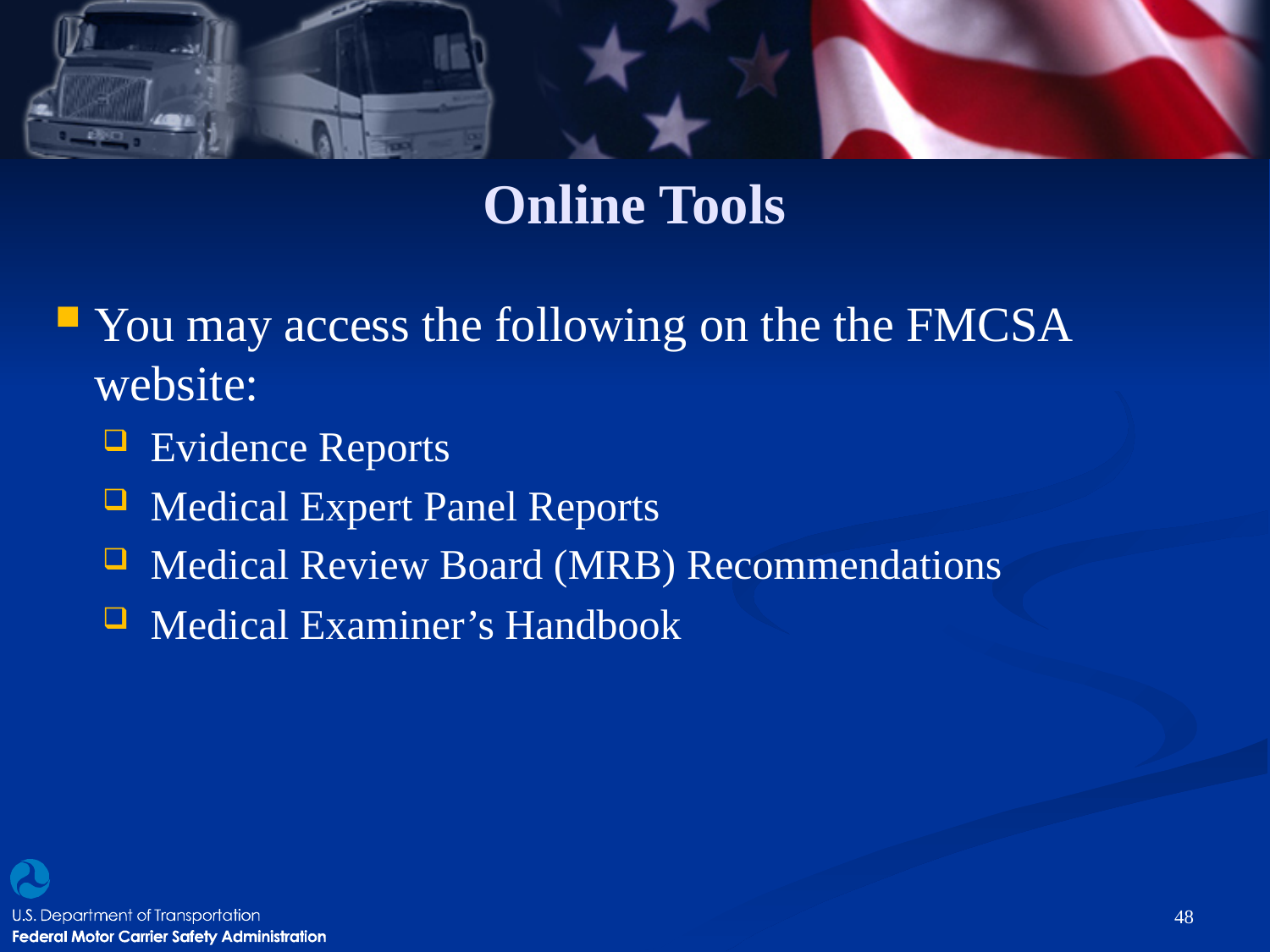

# Online Tools
You may access the following on the the FMCSA website:
Evidence Reports
Medical Expert Panel Reports
Medical Review Board (MRB) Recommendations
Medical Examiner’s Handbook

48